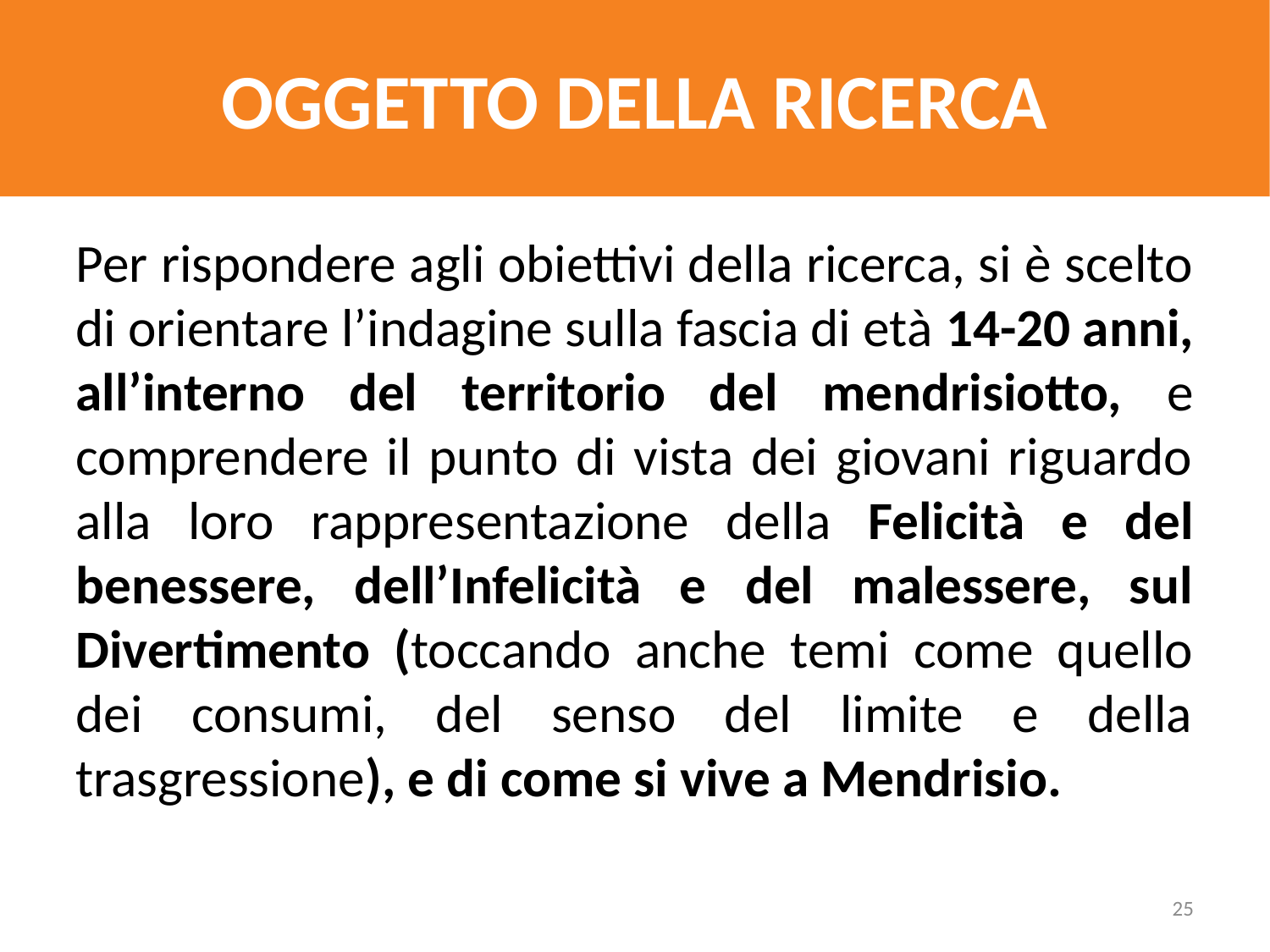

OGGETTO DELLA RICERCA

Per rispondere agli obiettivi della ricerca, si è scelto di orientare l’indagine sulla fascia di età 14-20 anni, all’interno del territorio del mendrisiotto, e comprendere il punto di vista dei giovani riguardo alla loro rappresentazione della Felicità e del benessere, dell’Infelicità e del malessere, sul Divertimento (toccando anche temi come quello dei consumi, del senso del limite e della trasgressione), e di come si vive a Mendrisio.
25